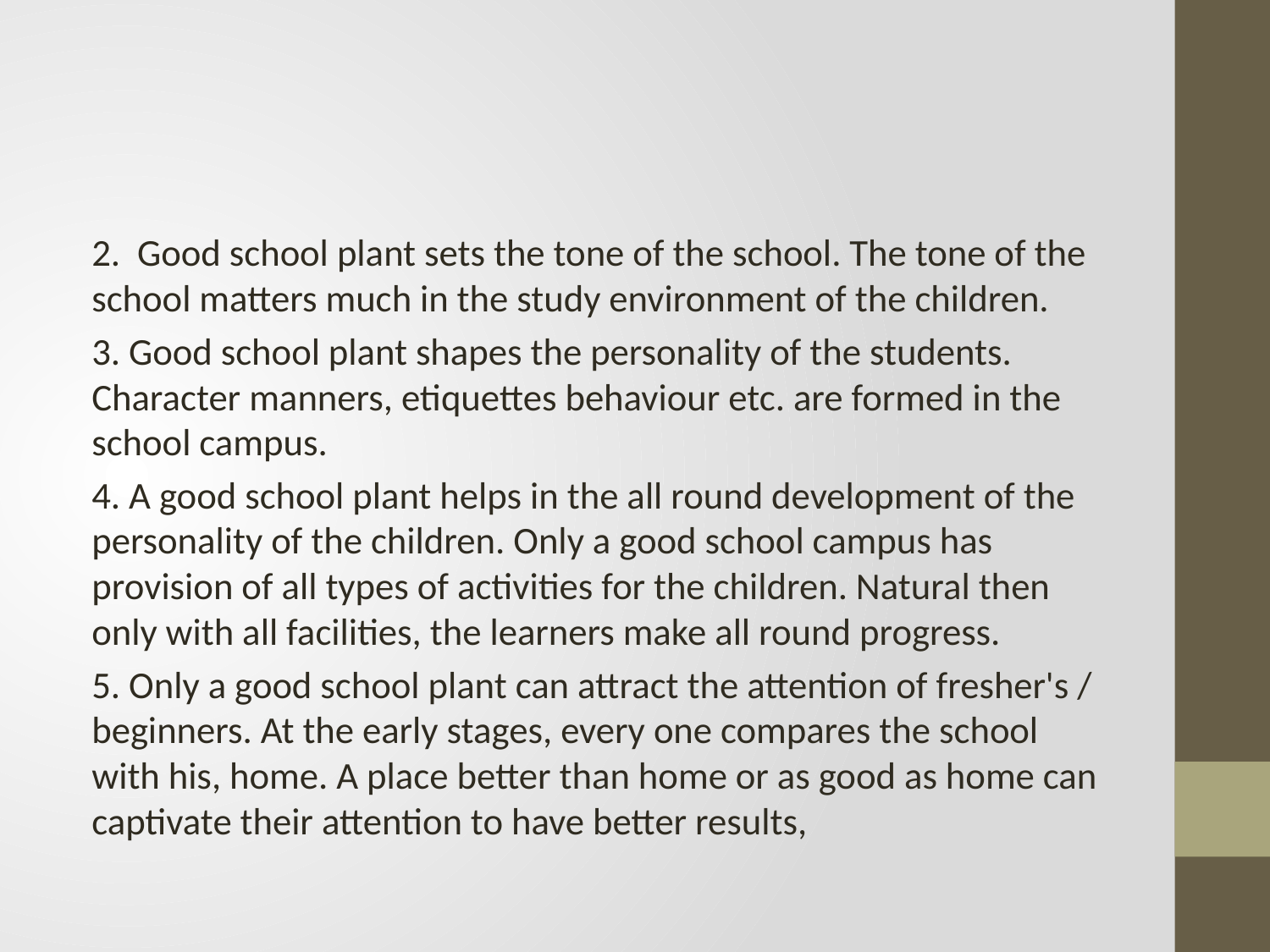

#
2.  Good school plant sets the tone of the school. The tone of the school matters much in the study environment of the children.
3. Good school plant shapes the personality of the students. Character manners, etiquettes behaviour etc. are formed in the school campus.
4. A good school plant helps in the all round development of the personality of the children. Only a good school campus has provision of all types of activities for the children. Natural then only with all facilities, the learners make all round progress.
5. Only a good school plant can attract the attention of fresher's / beginners. At the early stages, every one compares the school with his, home. A place better than home or as good as home can captivate their attention to have better results,